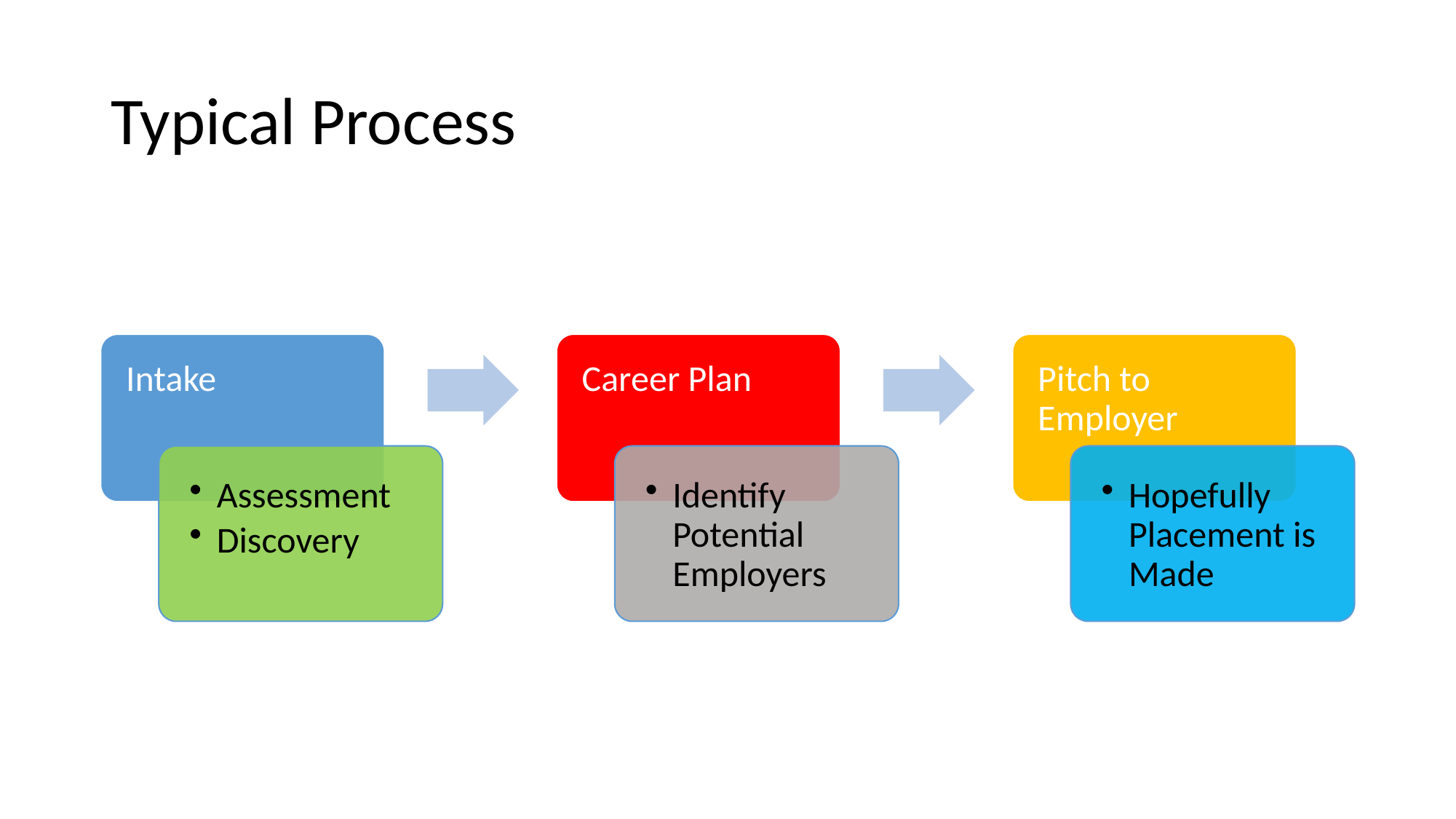

# Typical Process
Intake
Assessment
Discovery

Career Plan
Identify Potential Employers

Pitch to Employer
Hopefully Placement is Made